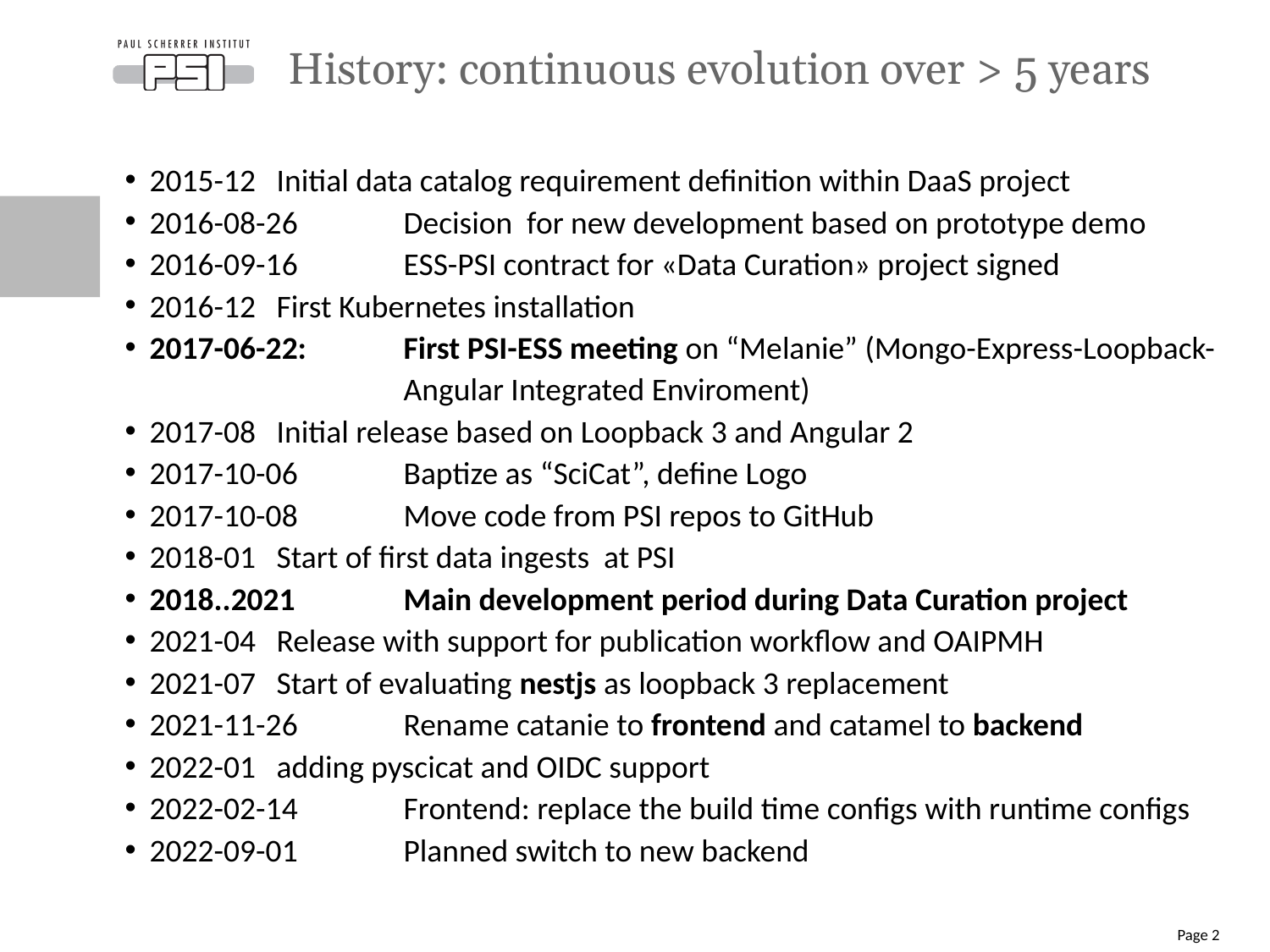

# History: continuous evolution over > 5 years
2015-12	Initial data catalog requirement definition within DaaS project
2016-08-26	Decision  for new development based on prototype demo
2016-09-16 	ESS-PSI contract for «Data Curation» project signed
2016-12	First Kubernetes installation
2017-06-22: 	First PSI-ESS meeting on “Melanie” (Mongo-Express-Loopback-		Angular Integrated Enviroment)
2017-08 	Initial release based on Loopback 3 and Angular 2
2017-10-06	Baptize as “SciCat”, define Logo
2017-10-08	Move code from PSI repos to GitHub
2018-01	Start of first data ingests  at PSI
2018..2021 	Main development period during Data Curation project
2021-04  	Release with support for publication workflow and OAIPMH
2021-07 	Start of evaluating nestjs as loopback 3 replacement
2021-11-26 	Rename catanie to frontend and catamel to backend
2022-01	adding pyscicat and OIDC support
2022-02-14 	Frontend: replace the build time configs with runtime configs
2022-09-01	Planned switch to new backend
Page 2